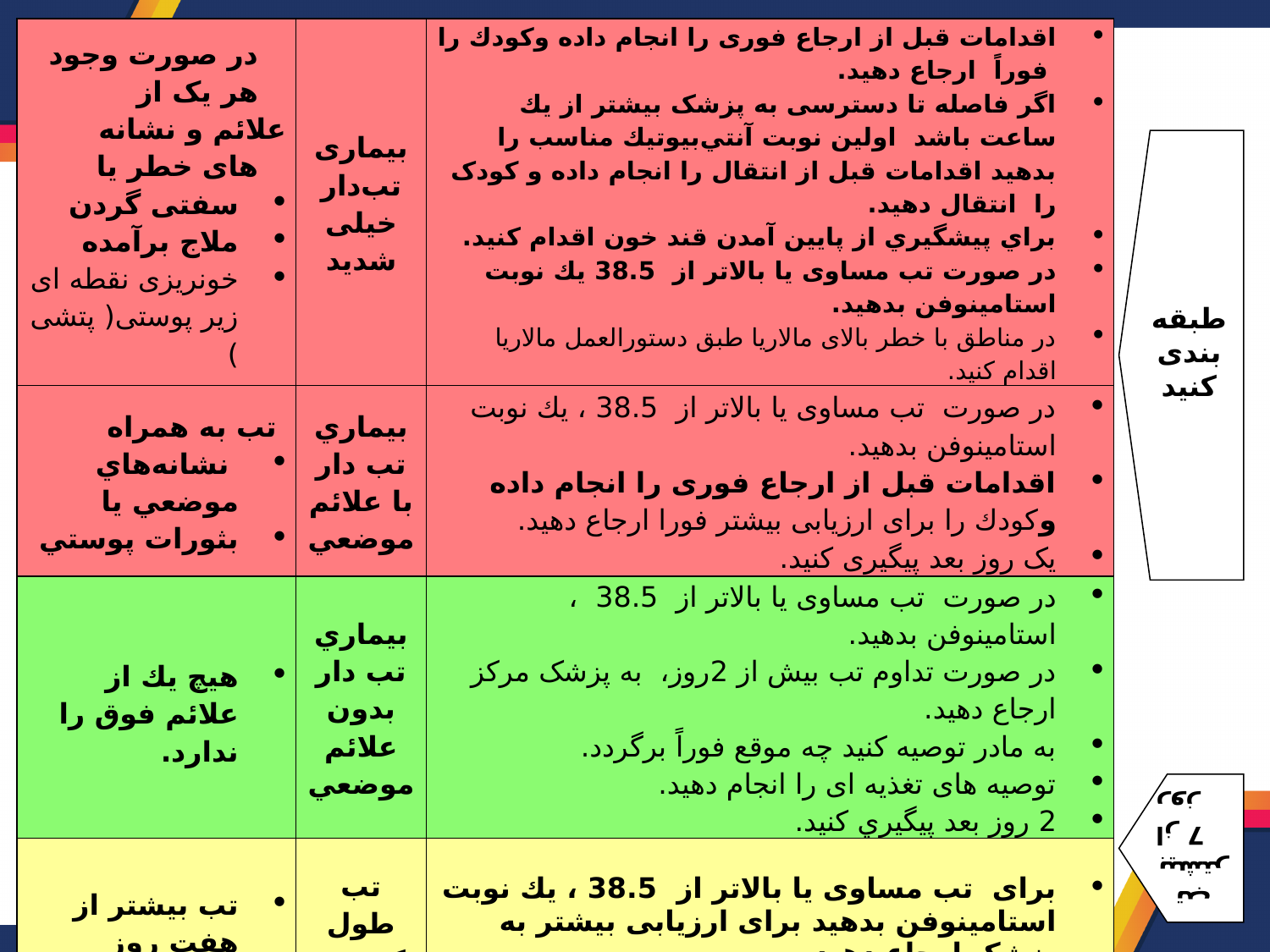

| در صورت وجود هر یک از علائم و نشانه های خطر یا سفتی گردن ملاج برآمده خونریزی نقطه ای زیر پوستی( پتشی ) | بيماری تب‌دار خيلی شديد | اقدامات قبل از ارجاع فوری را انجام داده وكودك را فوراً ارجاع دهيد. اگر فاصله تا دسترسی به پزشک بيشتر از يك ساعت باشد اولين نوبت آنتي‌بيوتيك مناسب را بدهید اقدامات قبل از انتقال را انجام داده و کودک را انتقال دهید. براي پيشگيري از پايين آمدن قند خون اقدام كنيد. در صورت تب مساوی یا بالاتر از 38.5 يك نوبت استامينوفن بدهيد. در مناطق با خطر بالای مالاریا طبق دستورالعمل مالاریا اقدام کنید. |
| --- | --- | --- |
| تب به همراه نشانه‌هاي موضعي یا بثورات پوستي | بيماري تب دار با علائم موضعي | در صورت تب مساوی یا بالاتر از 38.5 ، يك نوبت استامينوفن بدهيد. اقدامات قبل از ارجاع فوری را انجام داده وكودك را برای ارزیابی بیشتر فورا ارجاع دهيد. یک روز بعد پیگیری کنید. |
| هيچ يك از علائم فوق را ندارد. | بيماري تب دار بدون علائم موضعي | در صورت تب مساوی یا بالاتر از 38.5 ، استامينوفن بدهيد. در صورت تداوم تب بيش از 2روز، به پزشک مرکز ارجاع دهيد. به مادر توصيه كنيد چه موقع فوراً برگردد. توصیه های تغذیه ای را انجام دهید. 2 روز بعد پيگيري كنيد. |
| تب بيشتر از هفت روز | تب طول كشيده | برای تب مساوی یا بالاتر از 38.5 ، يك نوبت استامينوفن بدهيد برای ارزیابی بیشتر به پزشک ارجاع دهيد. |

طبقه بندی کنید
تب بیشتر
از 7 روز